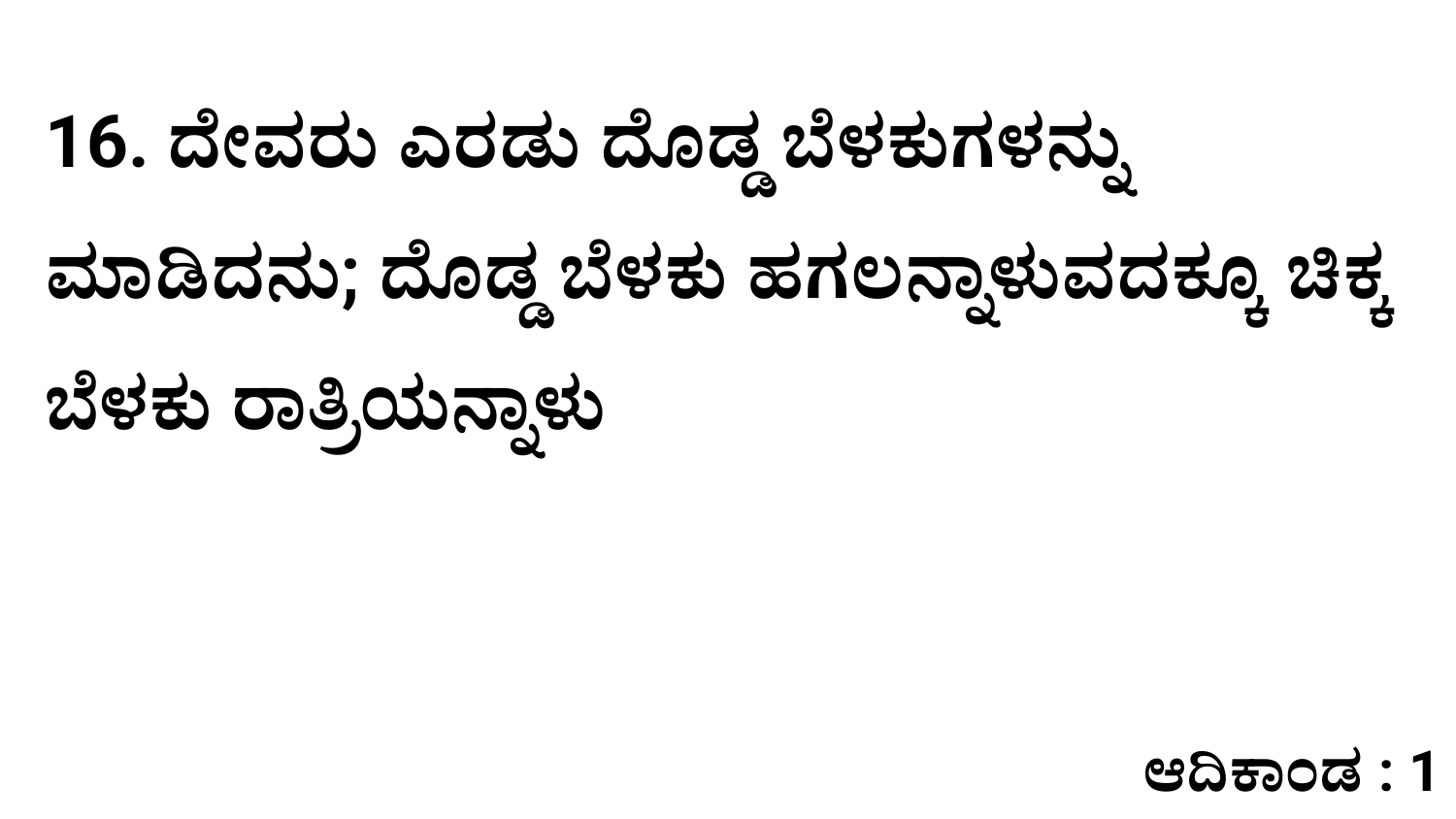

16. ದೇವರು ಎರಡು ದೊಡ್ಡ ಬೆಳಕುಗಳನ್ನು ಮಾಡಿದನು; ದೊಡ್ಡ ಬೆಳಕು ಹಗಲನ್ನಾಳುವದಕ್ಕೂ ಚಿಕ್ಕ ಬೆಳಕು ರಾತ್ರಿಯನ್ನಾಳು
ಆದಿಕಾಂಡ : 1